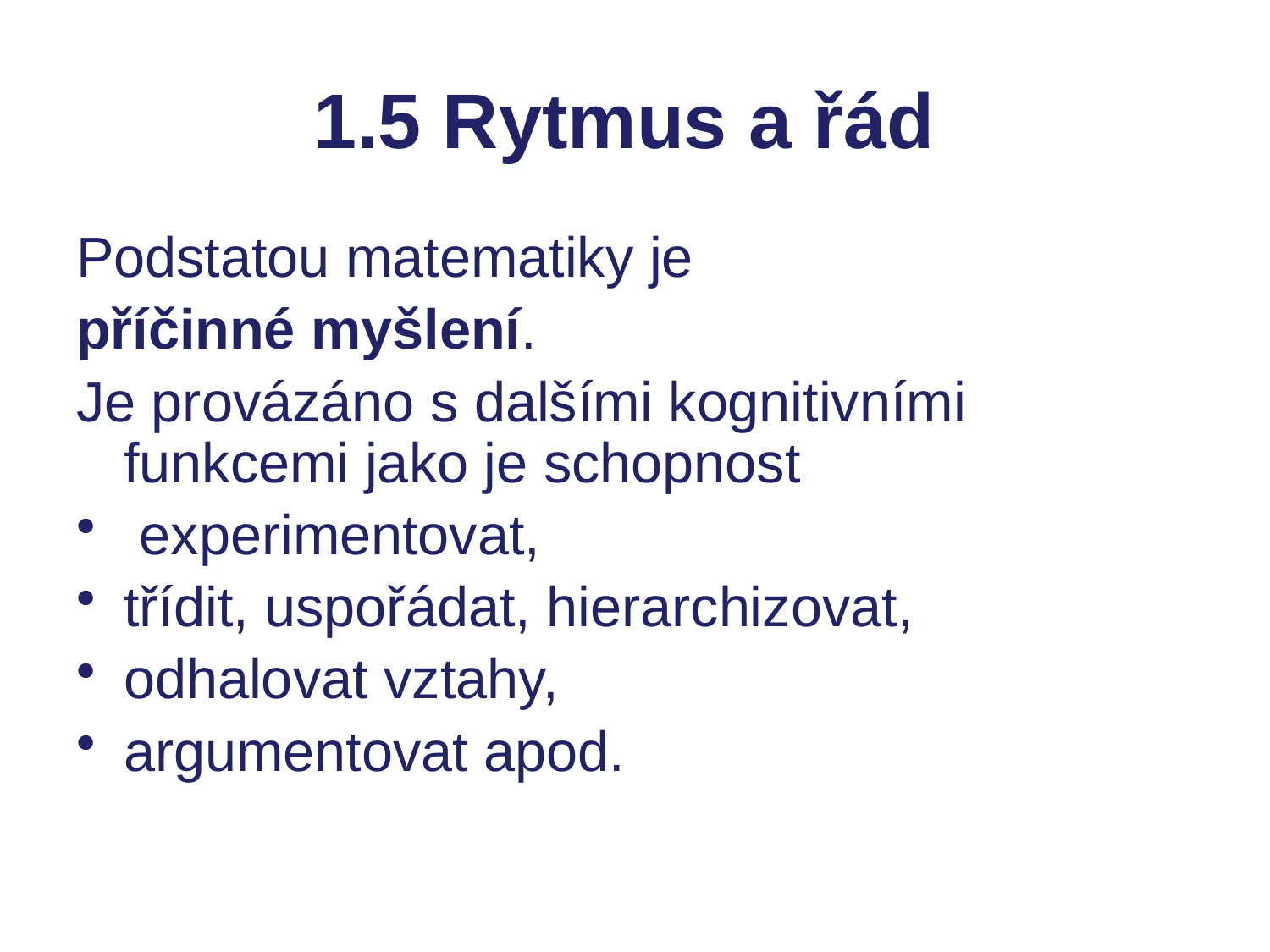

# 1.5 Rytmus a řád
Podstatou matematiky je
příčinné myšlení.
Je provázáno s dalšími kognitivními funkcemi jako je schopnost
 experimentovat,
třídit, uspořádat, hierarchizovat,
odhalovat vztahy,
argumentovat apod.